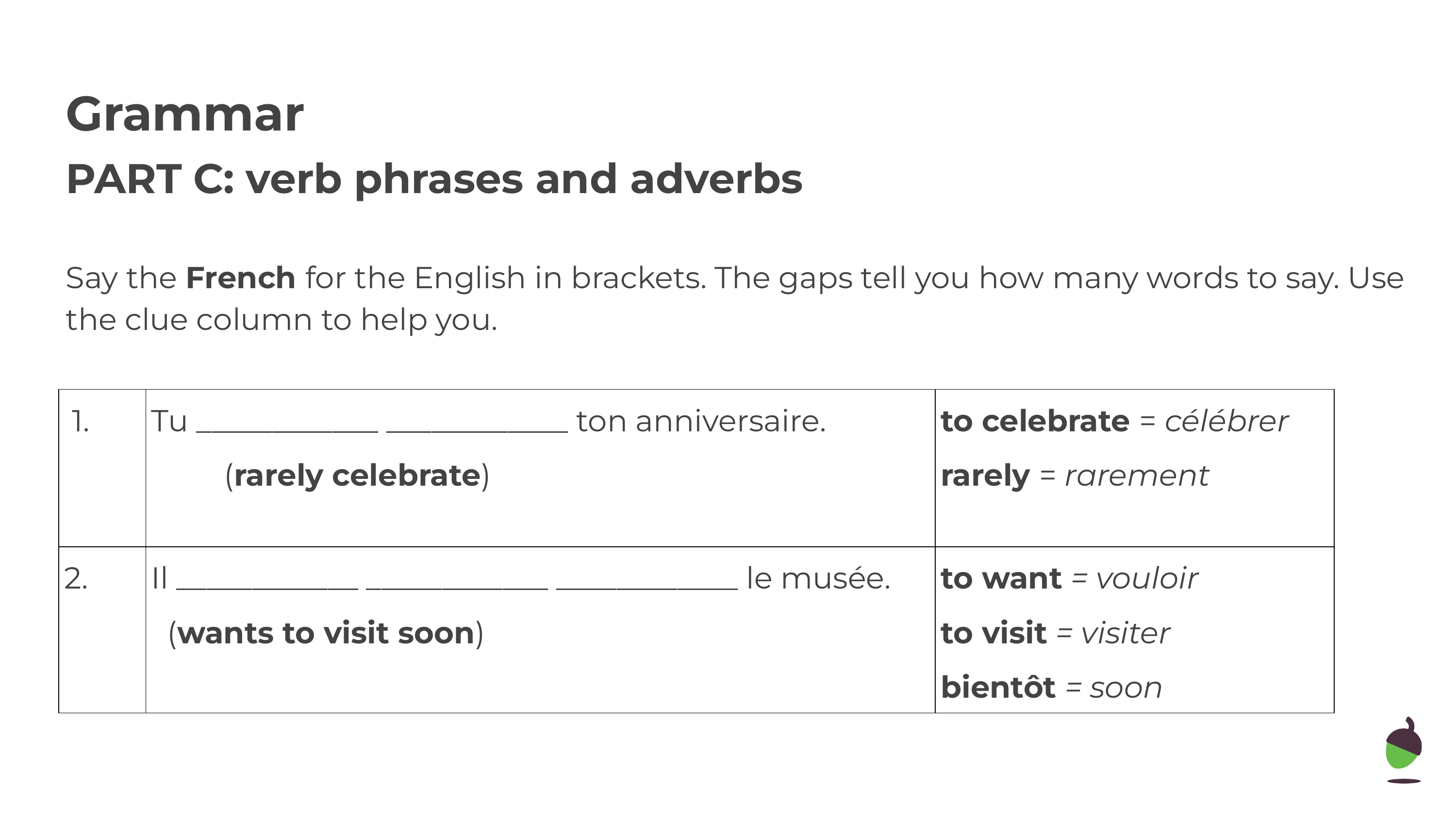

Grammar
PART C: verb phrases and adverbs
Say the French for the English in brackets. The gaps tell you how many words to say. Use the clue column to help you.

| 1. | Tu \_\_\_\_\_\_\_\_\_\_\_\_ \_\_\_\_\_\_\_\_\_\_\_\_ ton anniversaire. (rarely celebrate) | to celebrate = célébrer rarely = rarement |
| --- | --- | --- |
| 2. | Il \_\_\_\_\_\_\_\_\_\_\_\_ \_\_\_\_\_\_\_\_\_\_\_\_ \_\_\_\_\_\_\_\_\_\_\_\_ le musée. (wants to visit soon) | to want = vouloir to visit = visiter bientôt = soon |